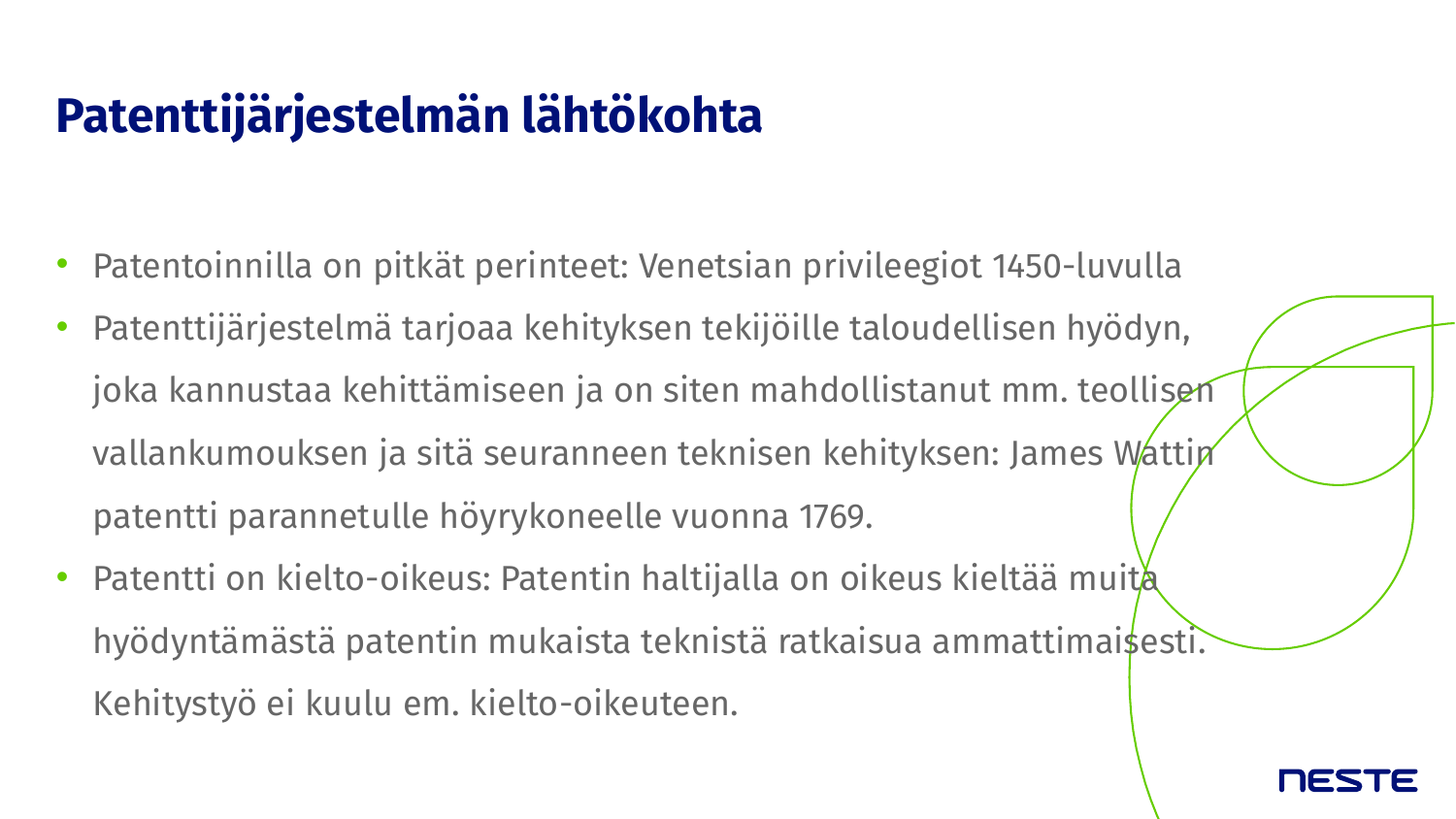

# Patenttijärjestelmän lähtökohta
Patentoinnilla on pitkät perinteet: Venetsian privileegiot 1450-luvulla
Patenttijärjestelmä tarjoaa kehityksen tekijöille taloudellisen hyödyn, joka kannustaa kehittämiseen ja on siten mahdollistanut mm. teollisen vallankumouksen ja sitä seuranneen teknisen kehityksen: James Wattin patentti parannetulle höyrykoneelle vuonna 1769.
Patentti on kielto-oikeus: Patentin haltijalla on oikeus kieltää muita hyödyntämästä patentin mukaista teknistä ratkaisua ammattimaisesti. Kehitystyö ei kuulu em. kielto-oikeuteen.